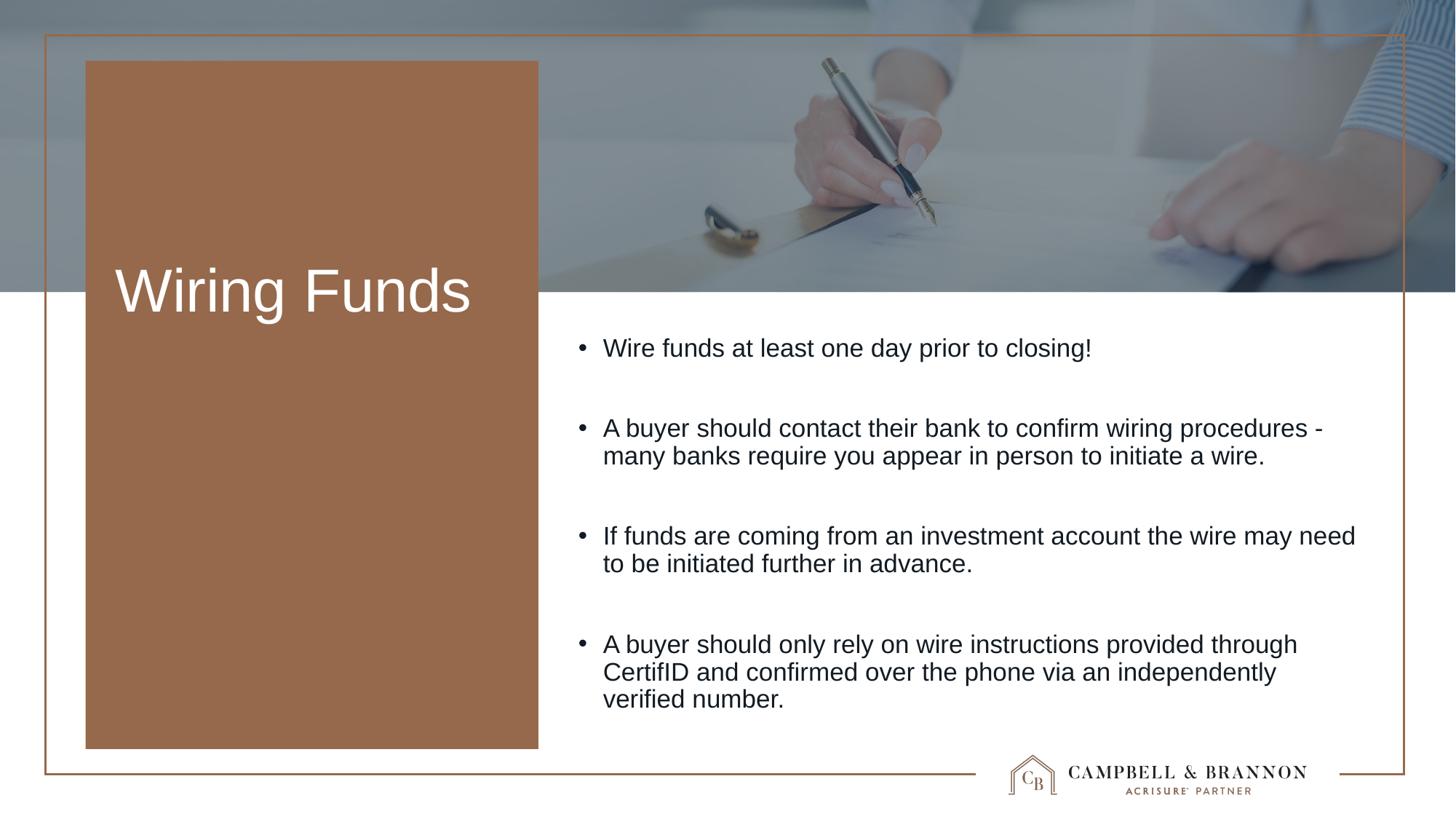

# Wiring Funds
Wire funds at least one day prior to closing!

A buyer should contact their bank to confirm wiring procedures - many banks require you appear in person to initiate a wire.

If funds are coming from an investment account the wire may need to be initiated further in advance.

A buyer should only rely on wire instructions provided through CertifID and confirmed over the phone via an independently verified number.